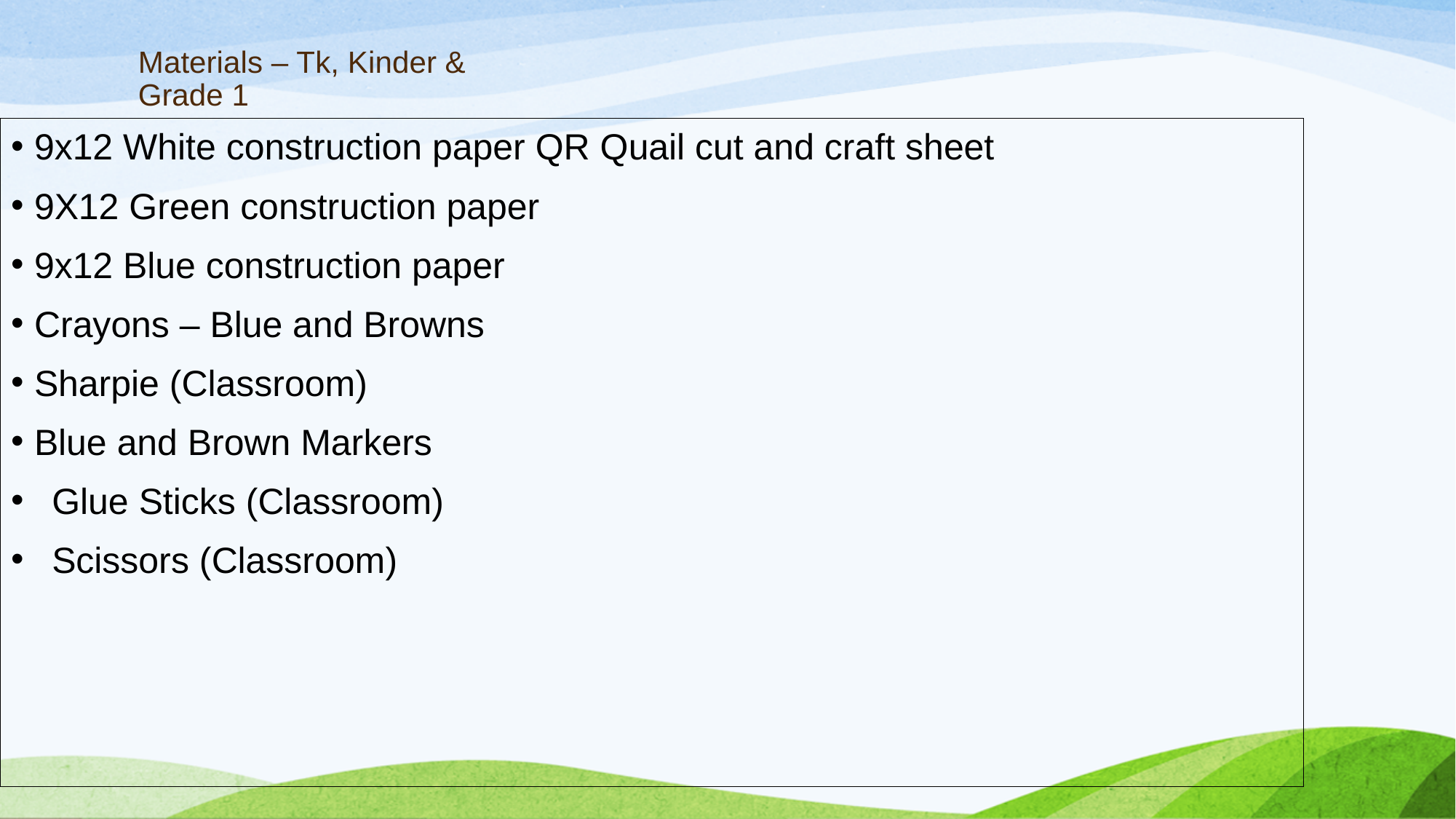

# Materials – Tk, Kinder & Grade 1
9x12 White construction paper QR Quail cut and craft sheet
9X12 Green construction paper
9x12 Blue construction paper
Crayons – Blue and Browns
Sharpie (Classroom)
Blue and Brown Markers
Glue Sticks (Classroom)
Scissors (Classroom)